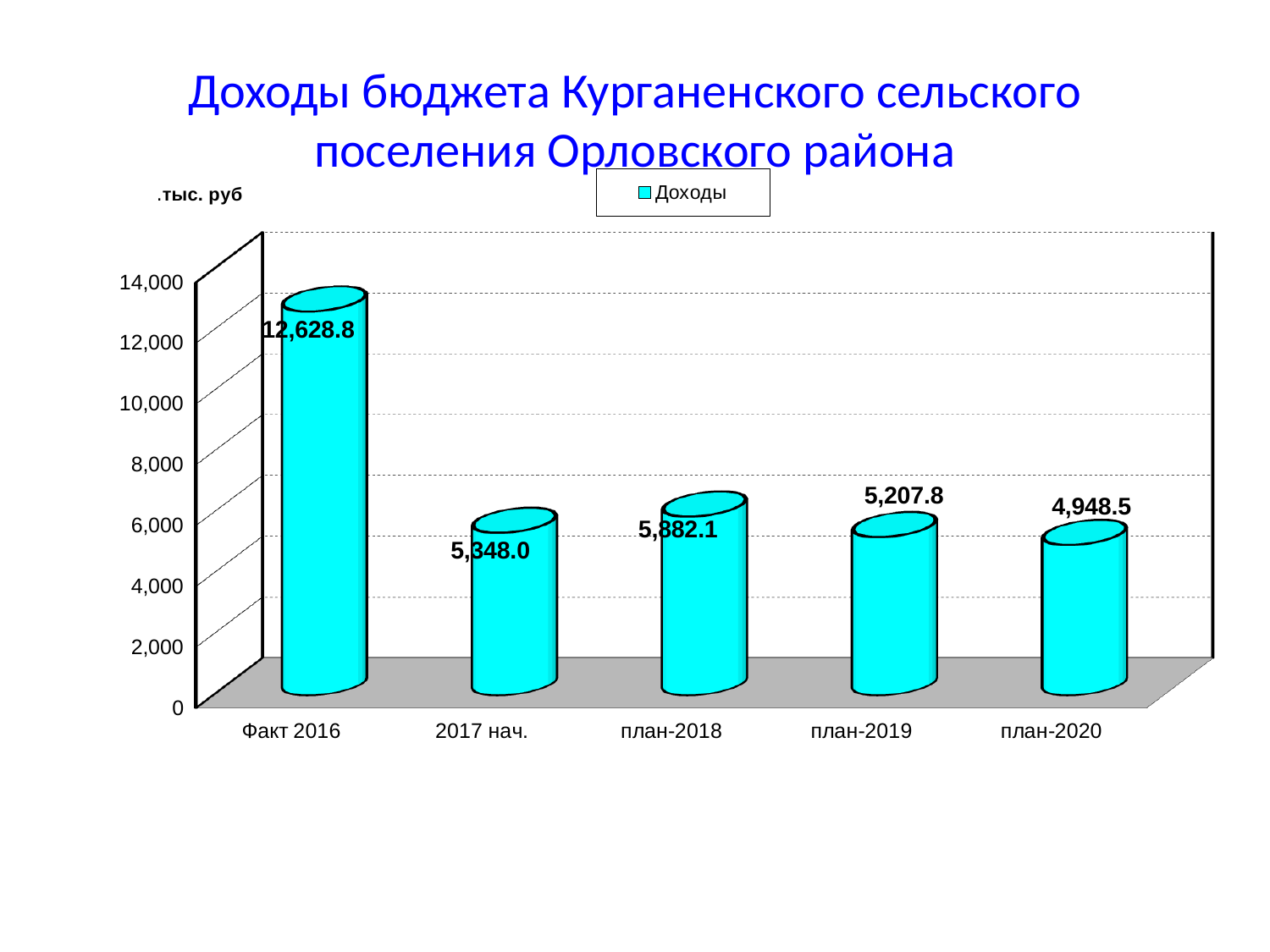

# Доходы бюджета Курганенского сельского поселения Орловского района

[unsupported chart]